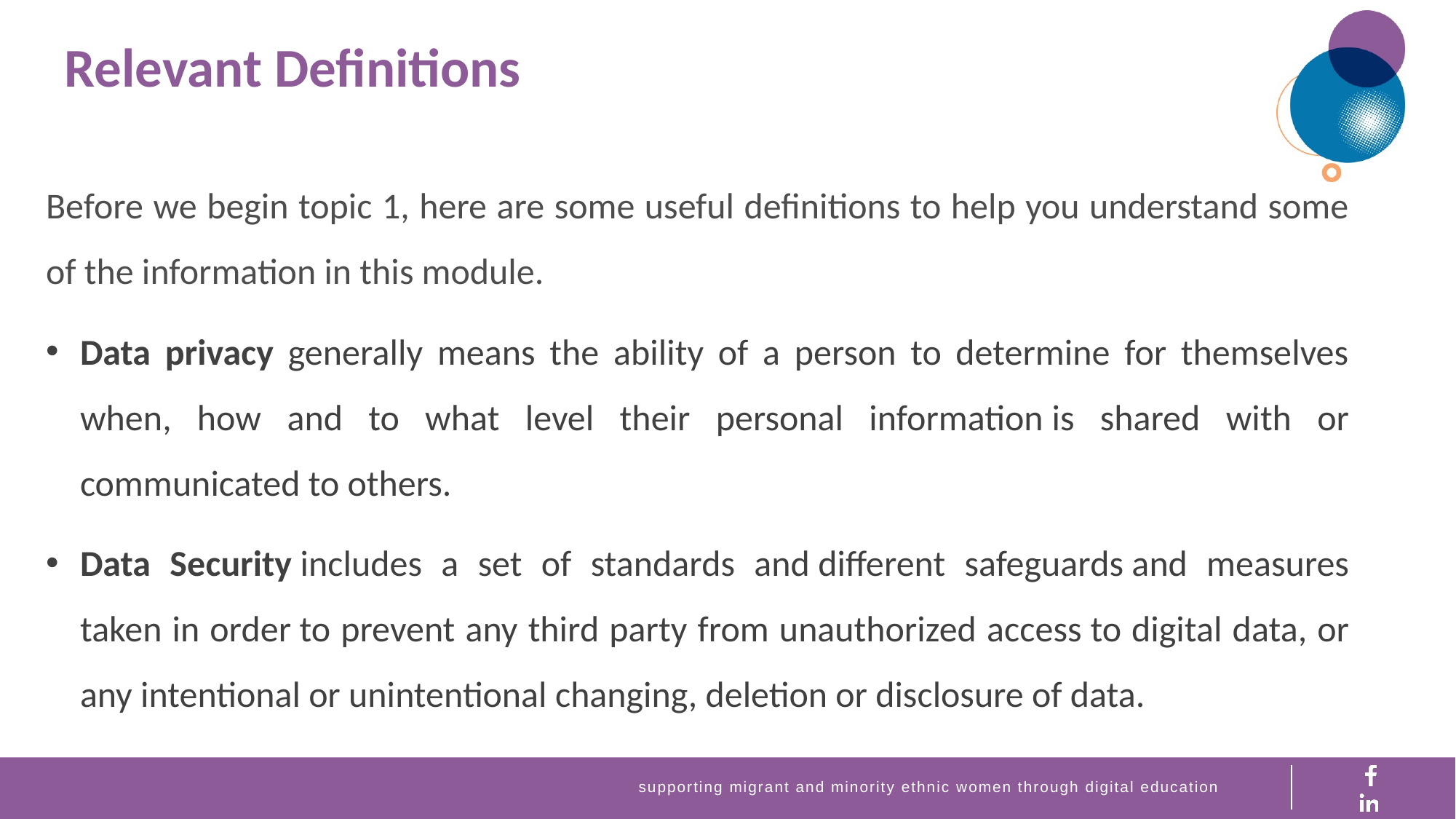

Relevant Definitions
Before we begin topic 1, here are some useful definitions to help you understand some of the information in this module.
Data privacy generally means the ability of a person to determine for themselves when, how and to what level their personal information is shared with or communicated to others.
Data Security includes a set of standards and different safeguards and measures taken in order to prevent any third party from unauthorized access to digital data, or any intentional or unintentional changing, deletion or disclosure of data.